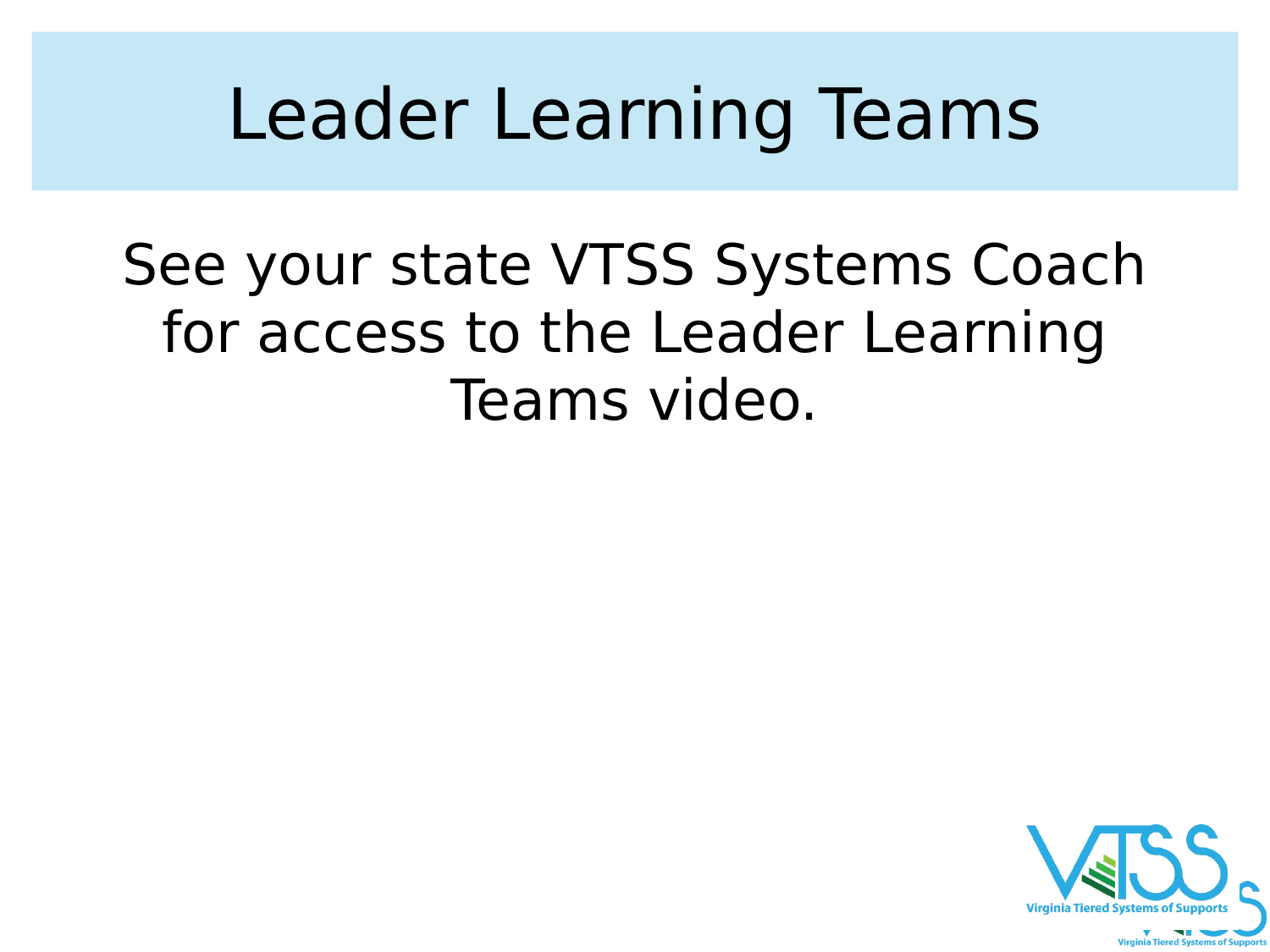

# Leader Learning Teams
See your state VTSS Systems Coach for access to the Leader Learning Teams video.